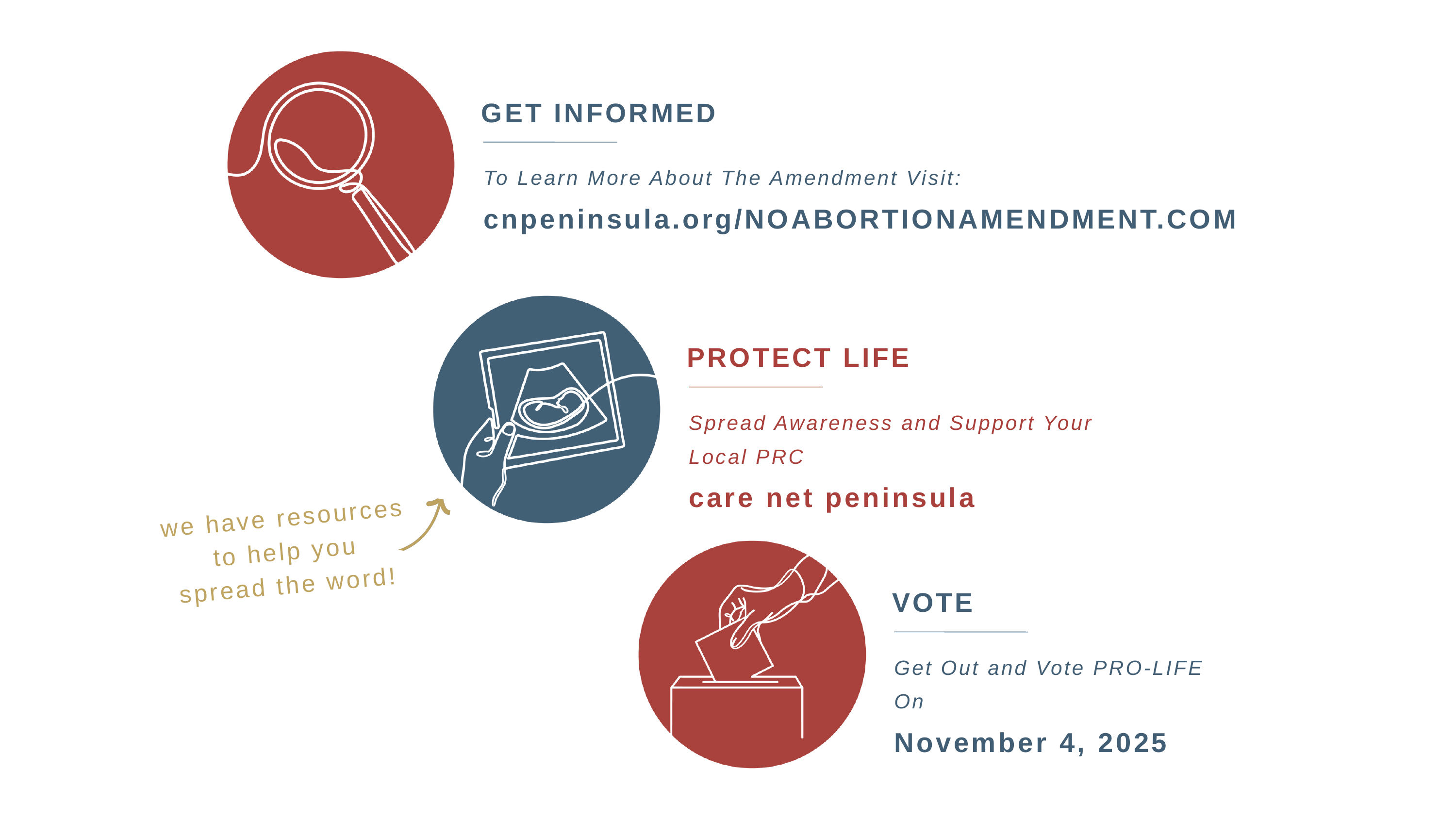

GET INFORMED

To Learn More About The Amendment Visit:
cnpeninsula.org/NOABORTIONAMENDMENT.COM

PROTECT LIFE

Spread Awareness and Support Your Local PRC
care net peninsula

we have resources
to help you
spread the word!

VOTE

Get Out and Vote PRO-LIFE On
November 4, 2025